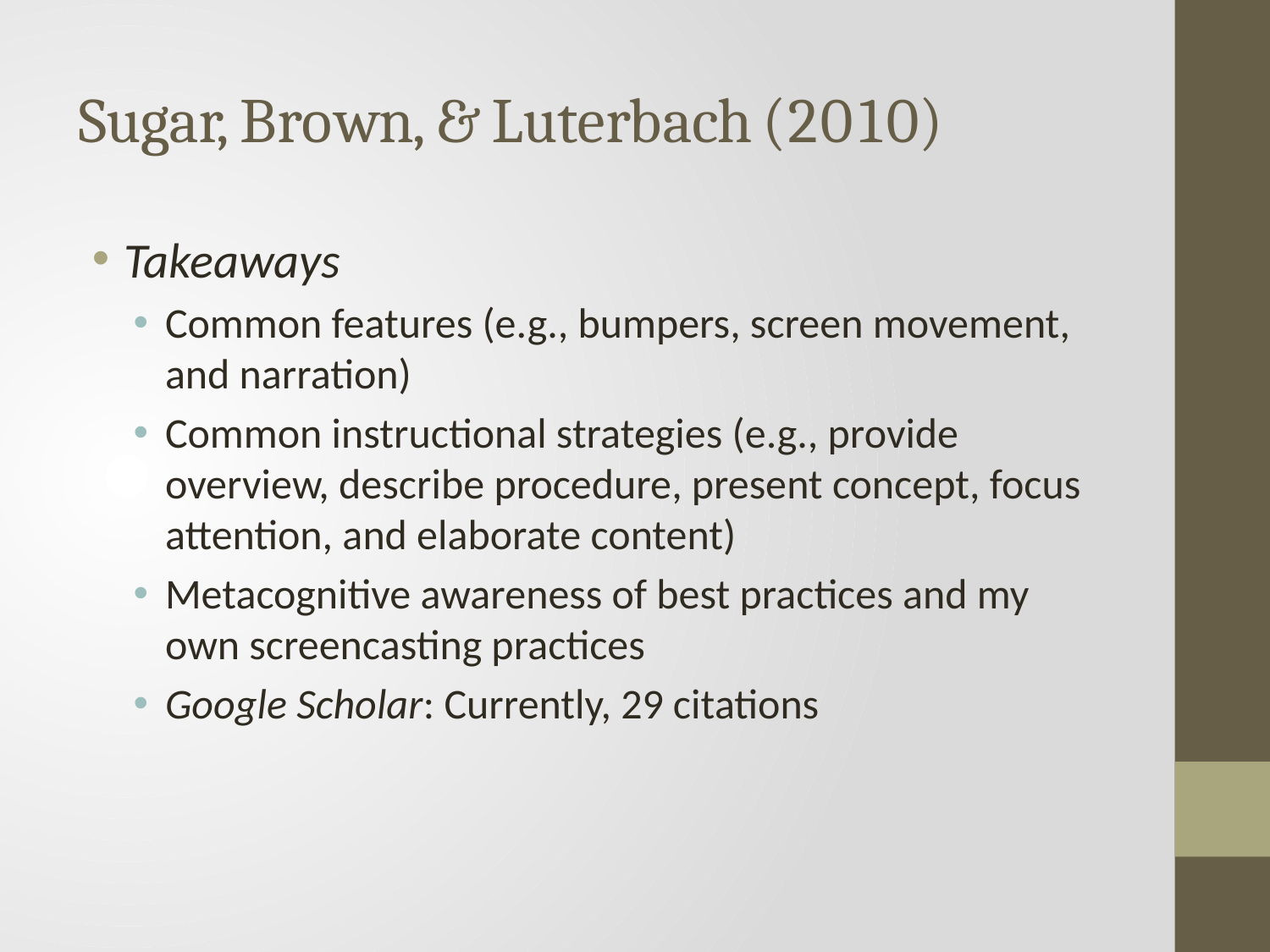

# Sugar, Brown, & Luterbach (2010)
Takeaways
Common features (e.g., bumpers, screen movement, and narration)
Common instructional strategies (e.g., provide overview, describe procedure, present concept, focus attention, and elaborate content)
Metacognitive awareness of best practices and my own screencasting practices
Google Scholar: Currently, 29 citations